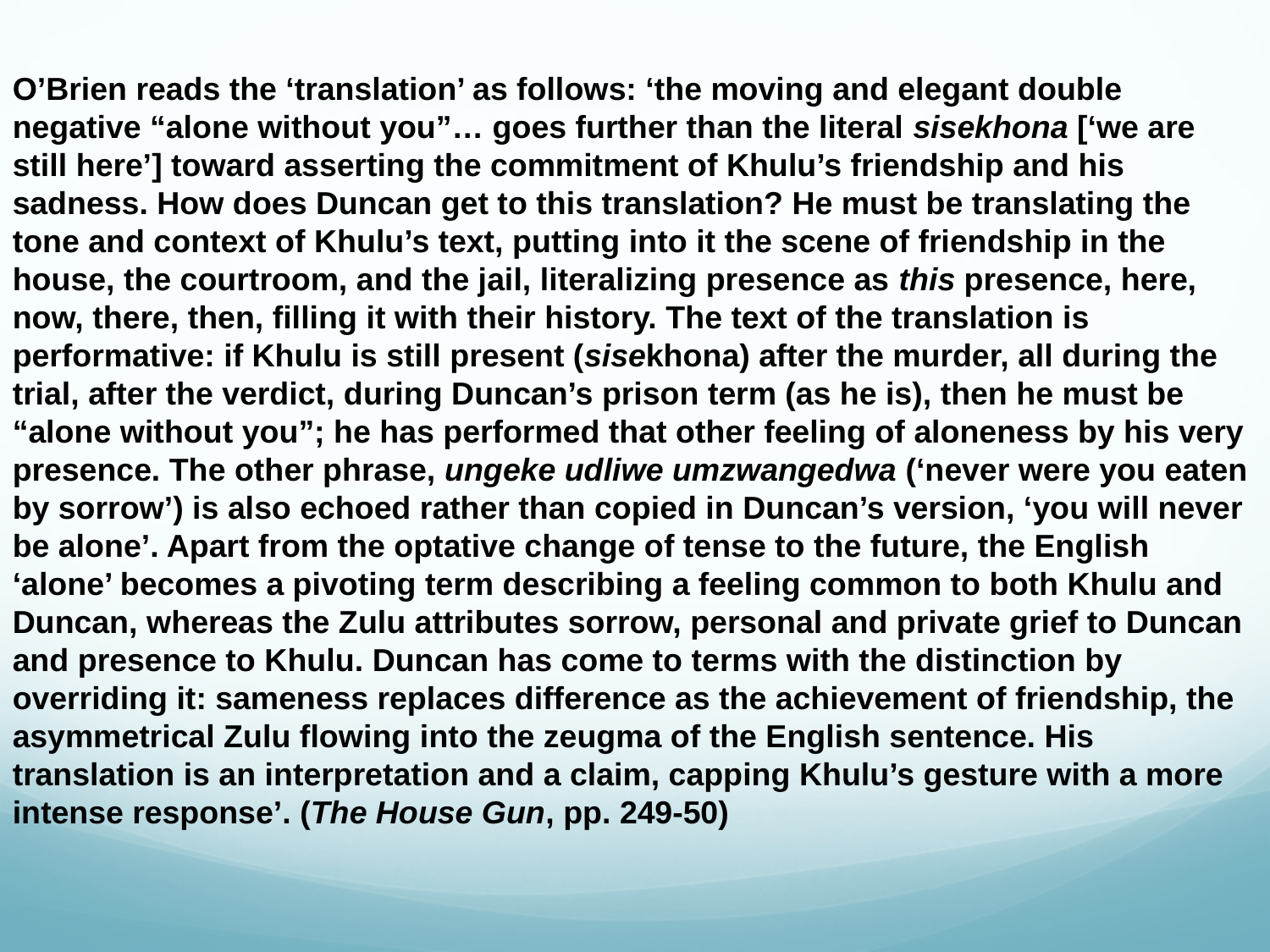

O’Brien reads the ‘translation’ as follows: ‘the moving and elegant double negative “alone without you”… goes further than the literal sisekhona [‘we are still here’] toward asserting the commitment of Khulu’s friendship and his sadness. How does Duncan get to this translation? He must be translating the tone and context of Khulu’s text, putting into it the scene of friendship in the house, the courtroom, and the jail, literalizing presence as this presence, here, now, there, then, filling it with their history. The text of the translation is performative: if Khulu is still present (sisekhona) after the murder, all during the trial, after the verdict, during Duncan’s prison term (as he is), then he must be “alone without you”; he has performed that other feeling of aloneness by his very presence. The other phrase, ungeke udliwe umzwangedwa (‘never were you eaten by sorrow’) is also echoed rather than copied in Duncan’s version, ‘you will never be alone’. Apart from the optative change of tense to the future, the English ‘alone’ becomes a pivoting term describing a feeling common to both Khulu and Duncan, whereas the Zulu attributes sorrow, personal and private grief to Duncan and presence to Khulu. Duncan has come to terms with the distinction by overriding it: sameness replaces difference as the achievement of friendship, the asymmetrical Zulu flowing into the zeugma of the English sentence. His translation is an interpretation and a claim, capping Khulu’s gesture with a more intense response’. (The House Gun, pp. 249-50)